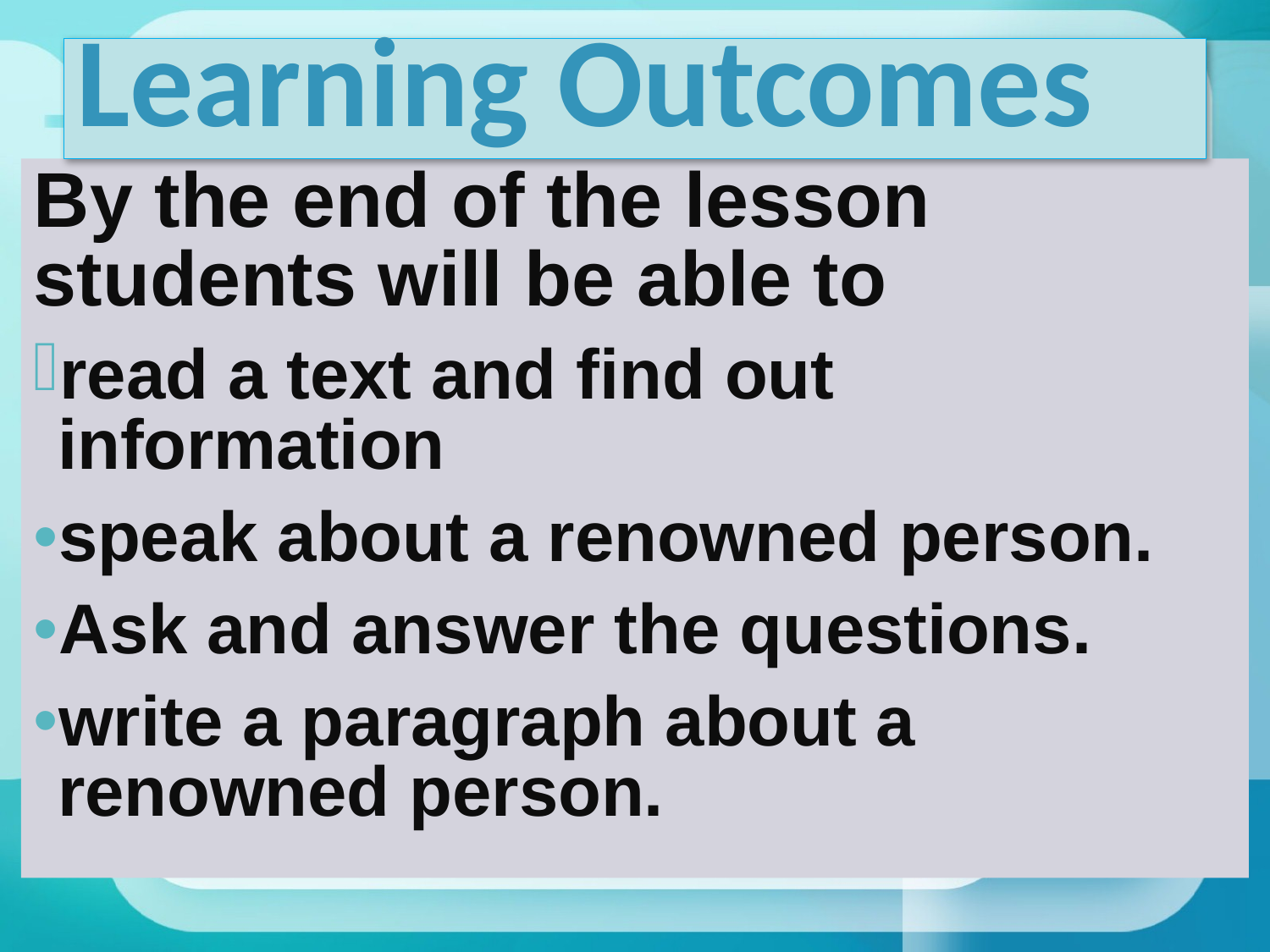

# Learning Outcomes
By the end of the lesson students will be able to
read a text and find out information
speak about a renowned person.
Ask and answer the questions.
write a paragraph about a renowned person.